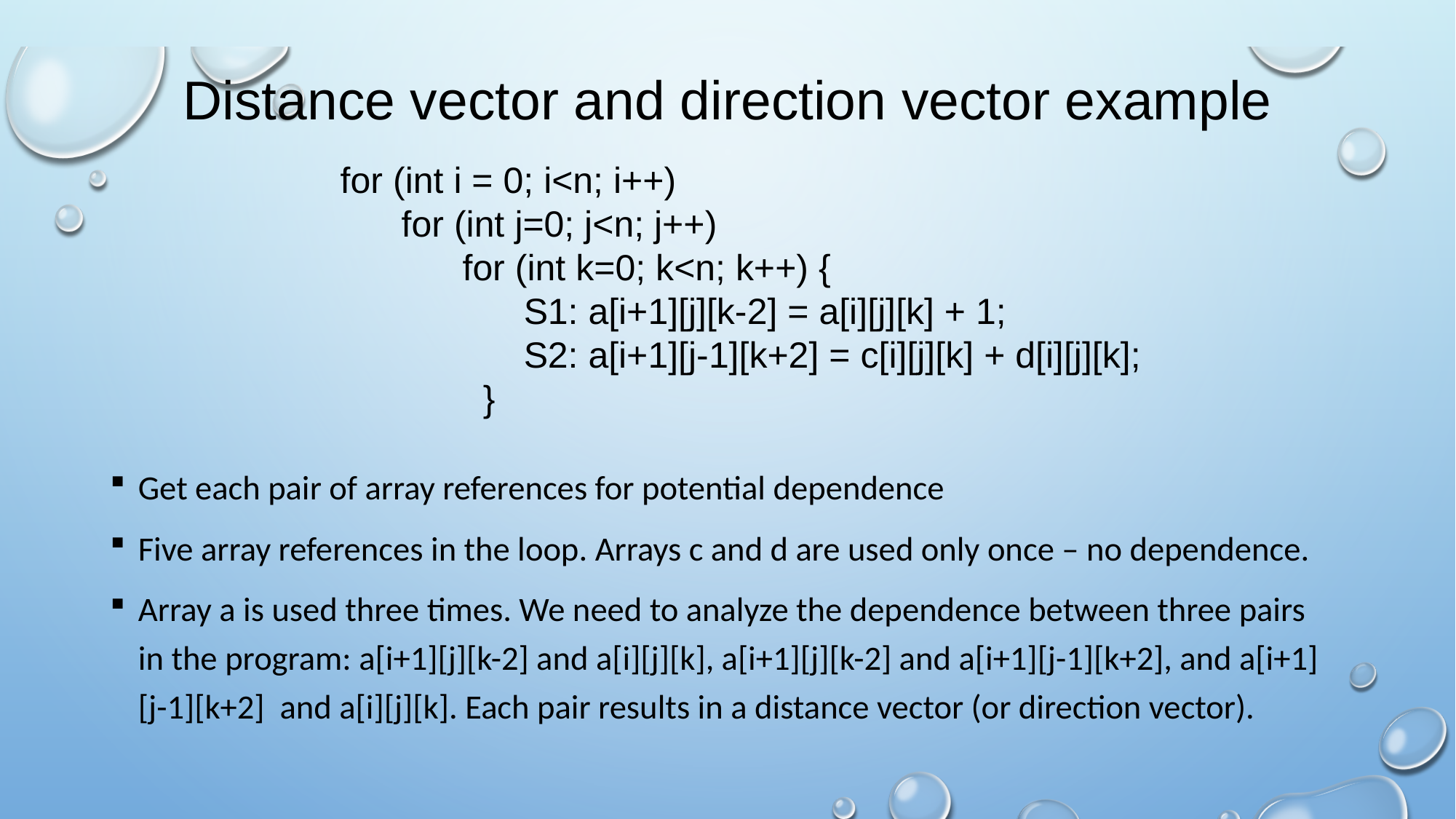

# Distance vector and direction vector example
for (int i = 0; i<n; i++)
      for (int j=0; j<n; j++)
            for (int k=0; k<n; k++) {
                  S1: a[i+1][j][k-2] = a[i][j][k] + 1;
                  S2: a[i+1][j-1][k+2] = c[i][j][k] + d[i][j][k];
              }
Get each pair of array references for potential dependence
Five array references in the loop. Arrays c and d are used only once – no dependence.
Array a is used three times. We need to analyze the dependence between three pairs in the program: a[i+1][j][k-2] and a[i][j][k], a[i+1][j][k-2] and a[i+1][j-1][k+2], and a[i+1][j-1][k+2]  and a[i][j][k]. Each pair results in a distance vector (or direction vector).